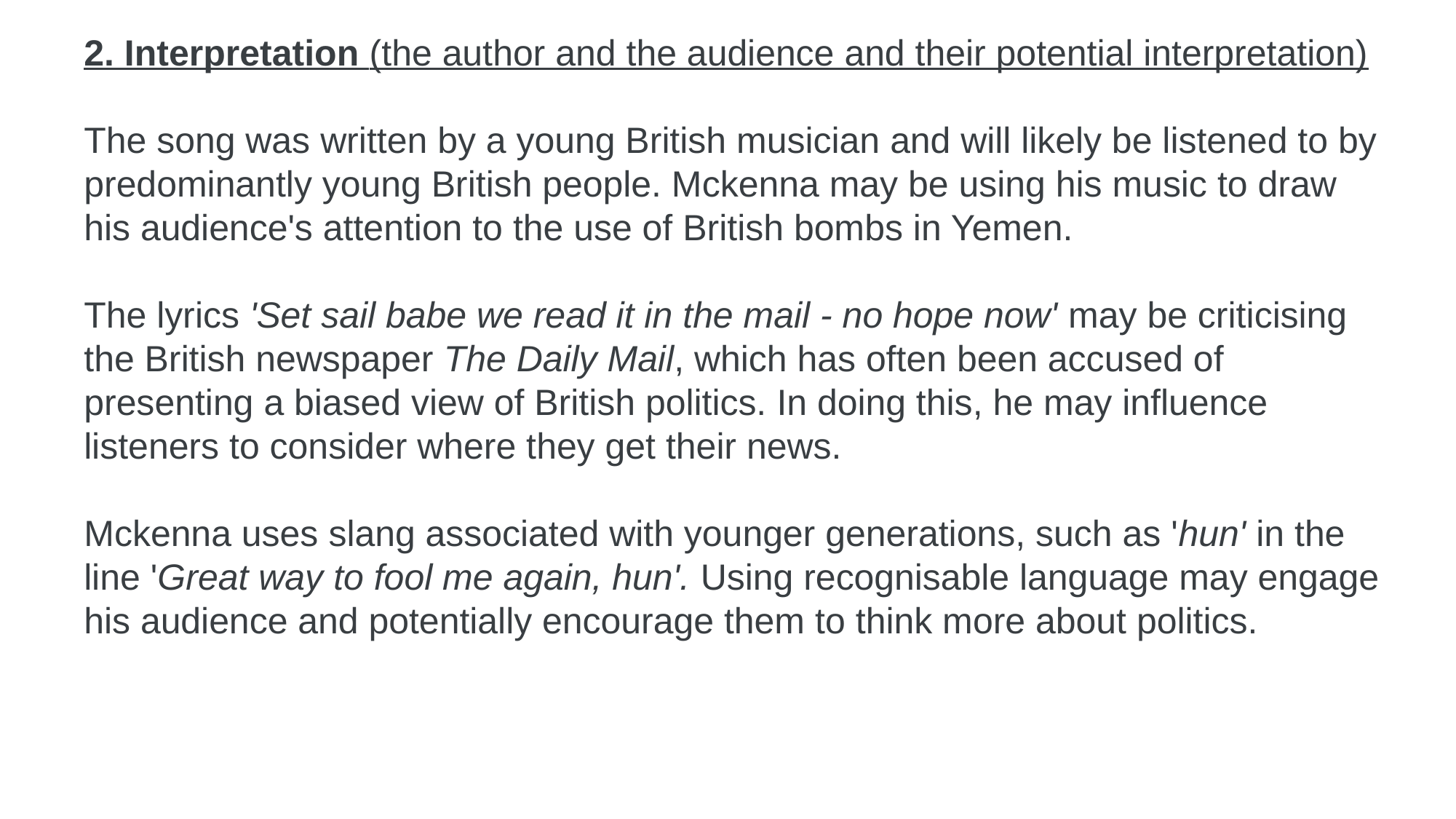

2. Interpretation (the author and the audience and their potential interpretation)

The song was written by a young British musician and will likely be listened to by predominantly young British people. Mckenna may be using his music to draw his audience's attention to the use of British bombs in Yemen.

The lyrics 'Set sail babe we read it in the mail - no hope now' may be criticising the British newspaper The Daily Mail, which has often been accused of presenting a biased view of British politics. In doing this, he may influence listeners to consider where they get their news.

Mckenna uses slang associated with younger generations, such as 'hun' in the line 'Great way to fool me again, hun'. Using recognisable language may engage his audience and potentially encourage them to think more about politics.